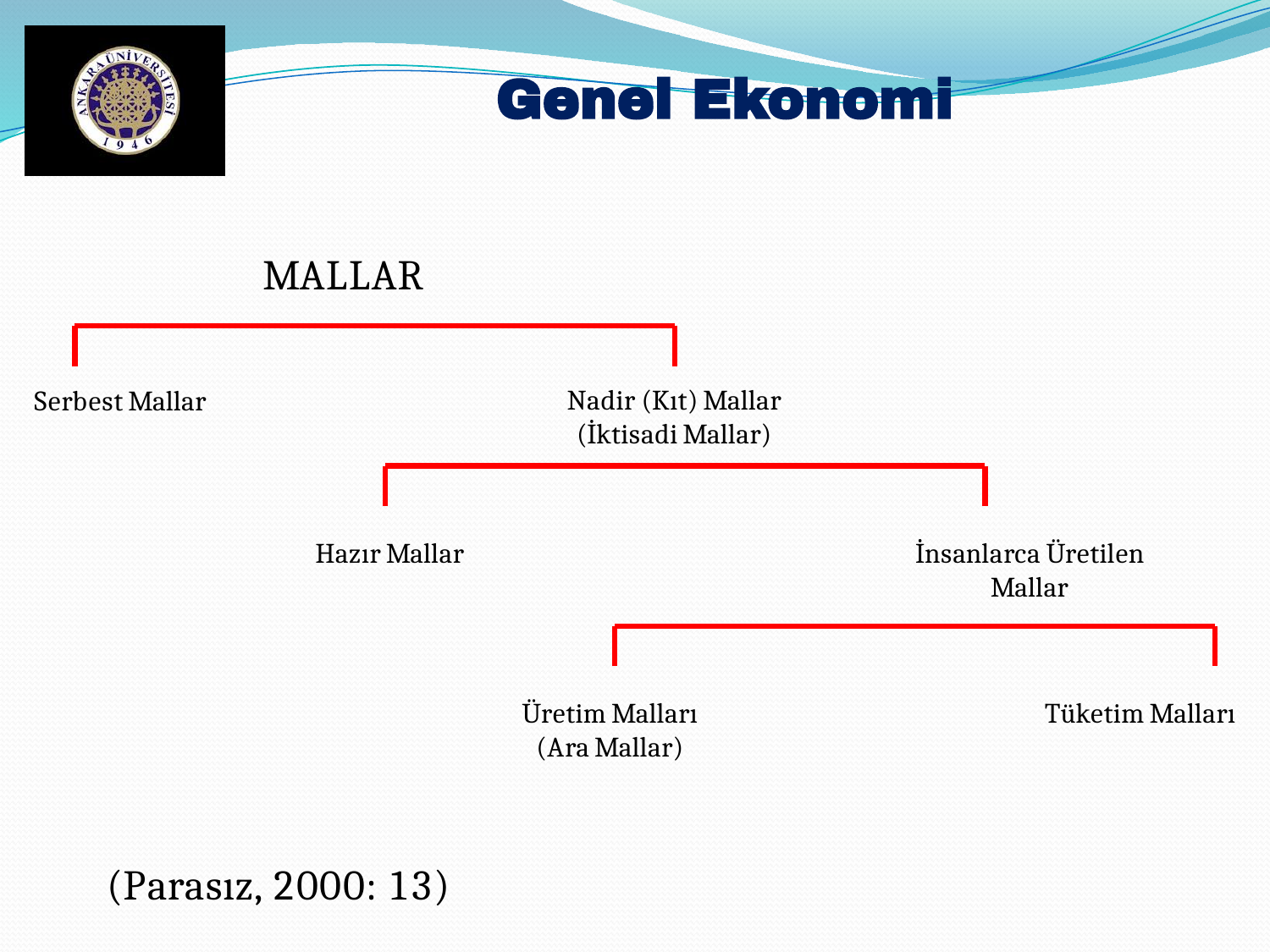

Genel Ekonomi
MALLAR
Nadir (Kıt) Mallar
(İktisadi Mallar)
Serbest Mallar
Hazır Mallar
İnsanlarca Üretilen Mallar
Üretim Malları
(Ara Mallar)
Tüketim Malları
(Parasız, 2000: 13)